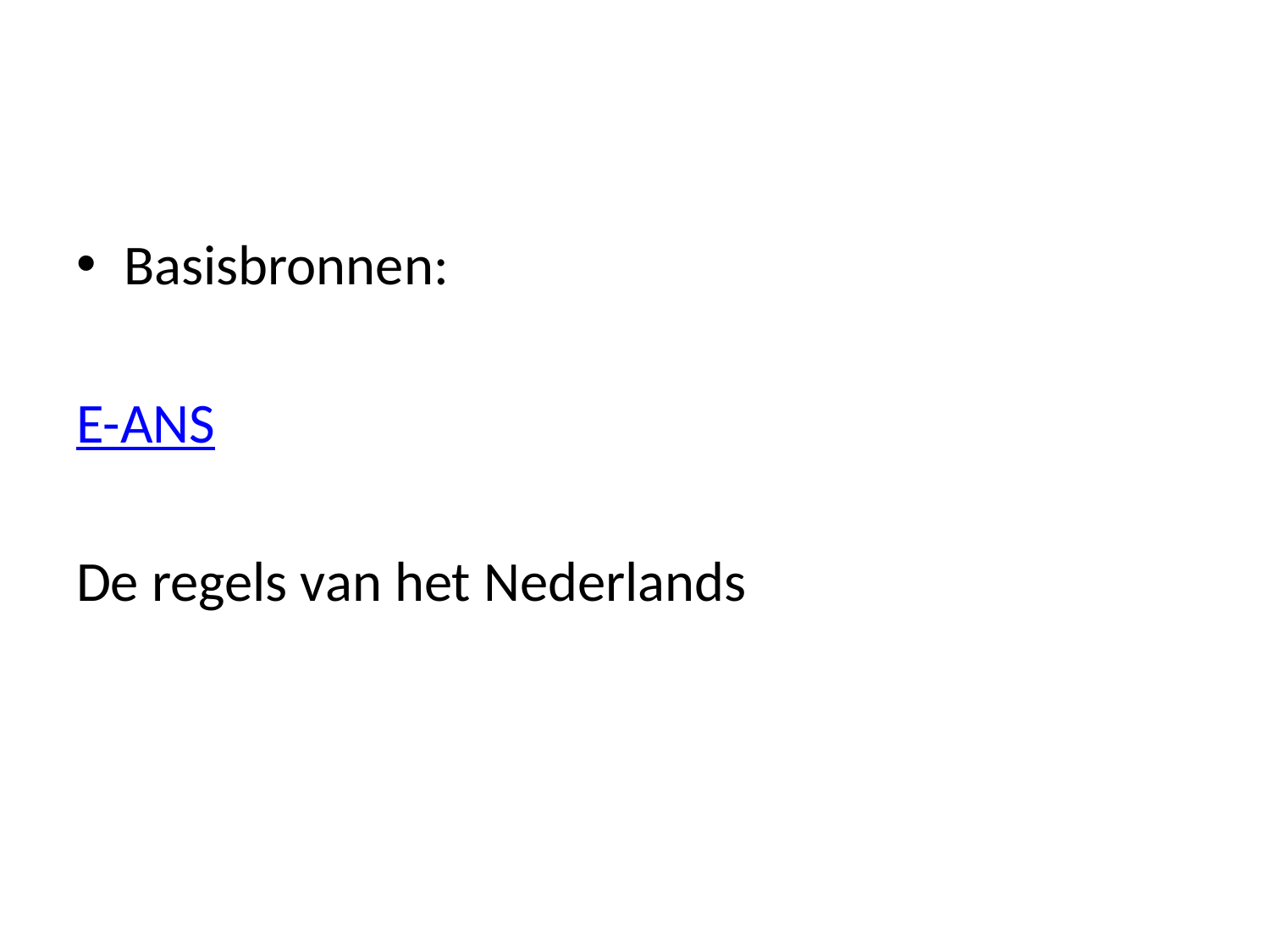

#
Basisbronnen:

E-ANS

De regels van het Nederlands